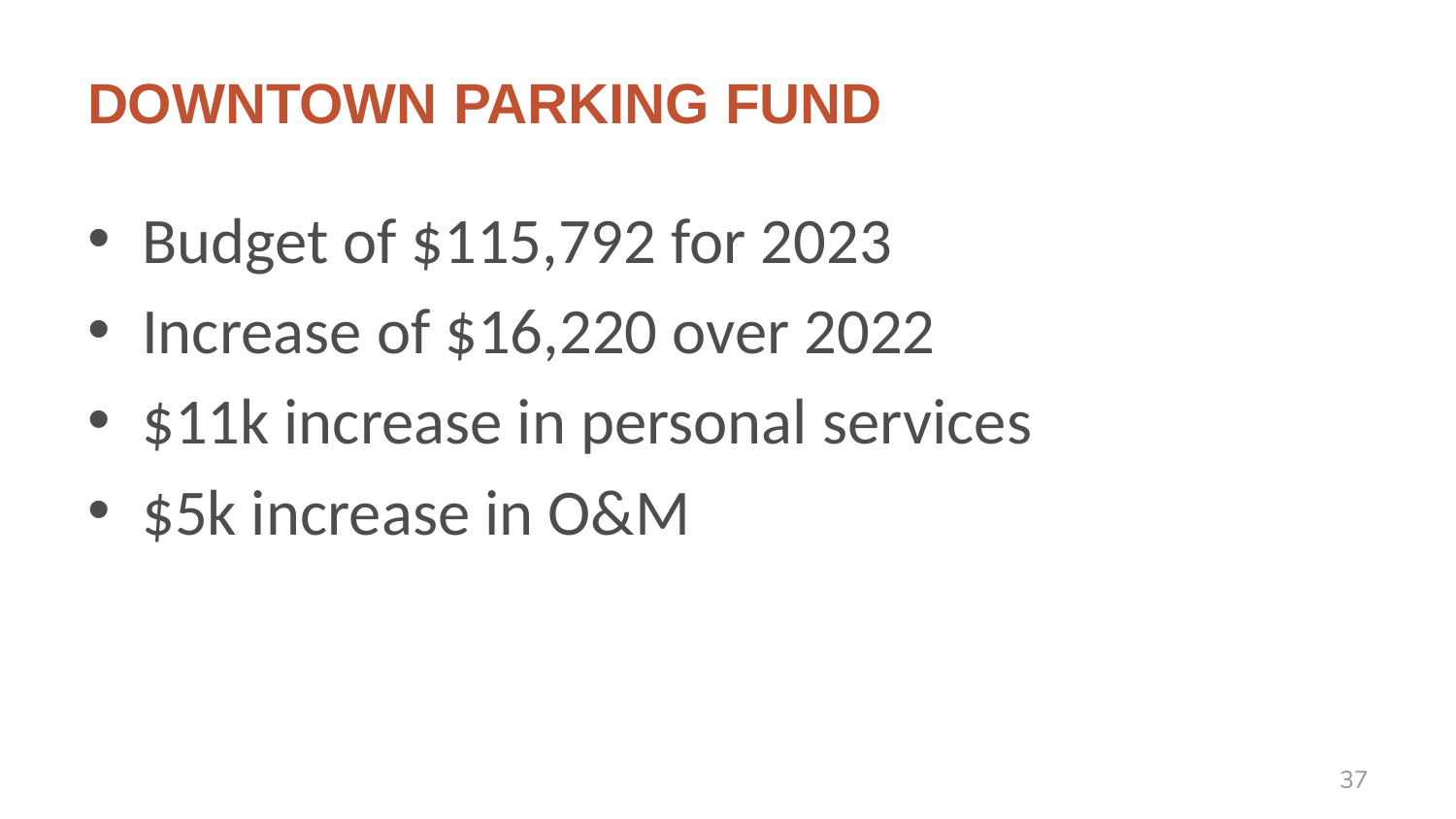

# DOWNTOWN PARKING FUND
Budget of $115,792 for 2023
Increase of $16,220 over 2022
$11k increase in personal services
$5k increase in O&M

37